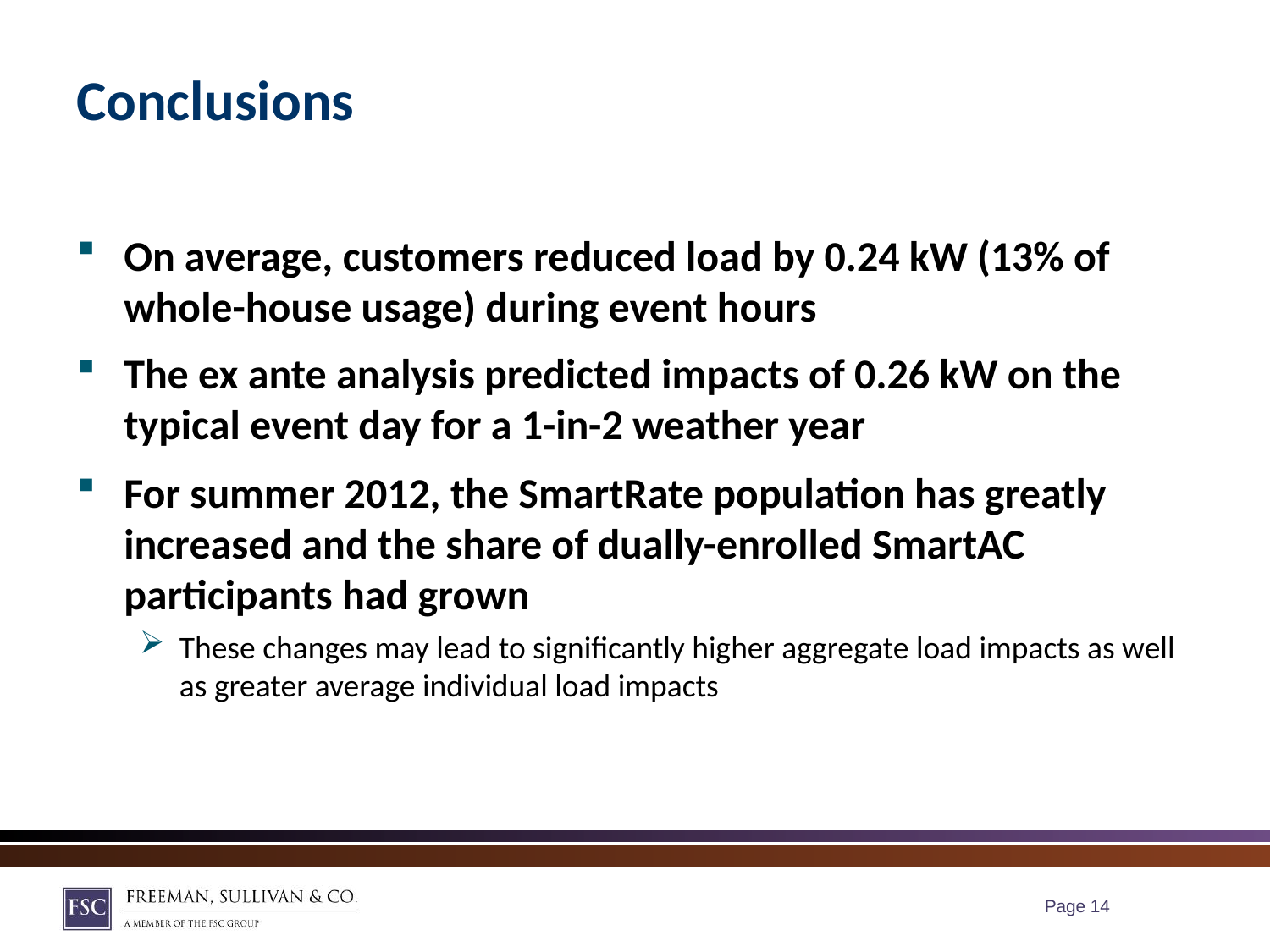

# Conclusions
On average, customers reduced load by 0.24 kW (13% of whole-house usage) during event hours
The ex ante analysis predicted impacts of 0.26 kW on the typical event day for a 1-in-2 weather year
For summer 2012, the SmartRate population has greatly increased and the share of dually-enrolled SmartAC participants had grown
These changes may lead to significantly higher aggregate load impacts as well as greater average individual load impacts
Page 14